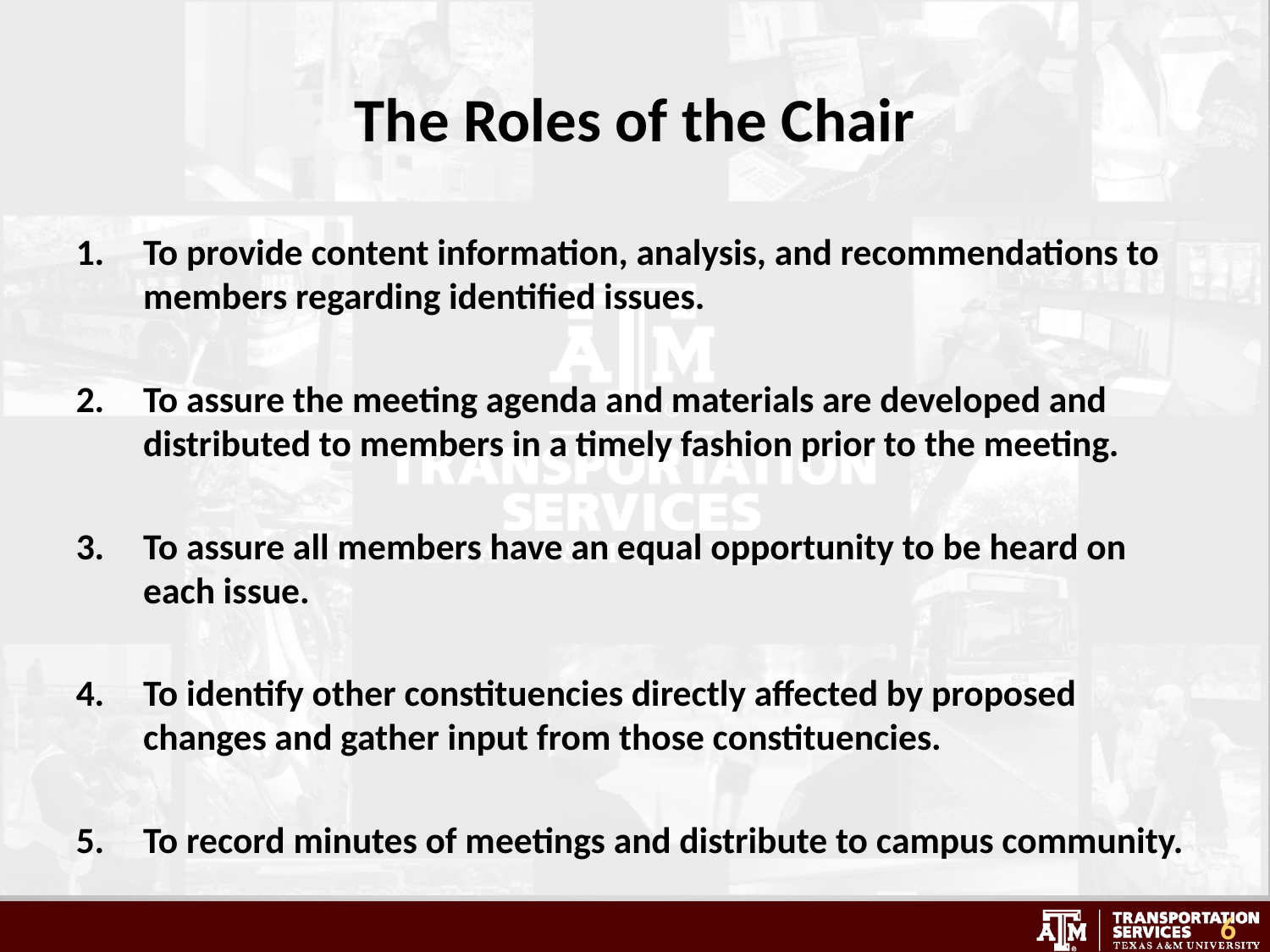

# The Roles of the Chair
To provide content information, analysis, and recommendations to members regarding identified issues.

To assure the meeting agenda and materials are developed and distributed to members in a timely fashion prior to the meeting.

To assure all members have an equal opportunity to be heard on each issue.

To identify other constituencies directly affected by proposed changes and gather input from those constituencies.

To record minutes of meetings and distribute to campus community.
6